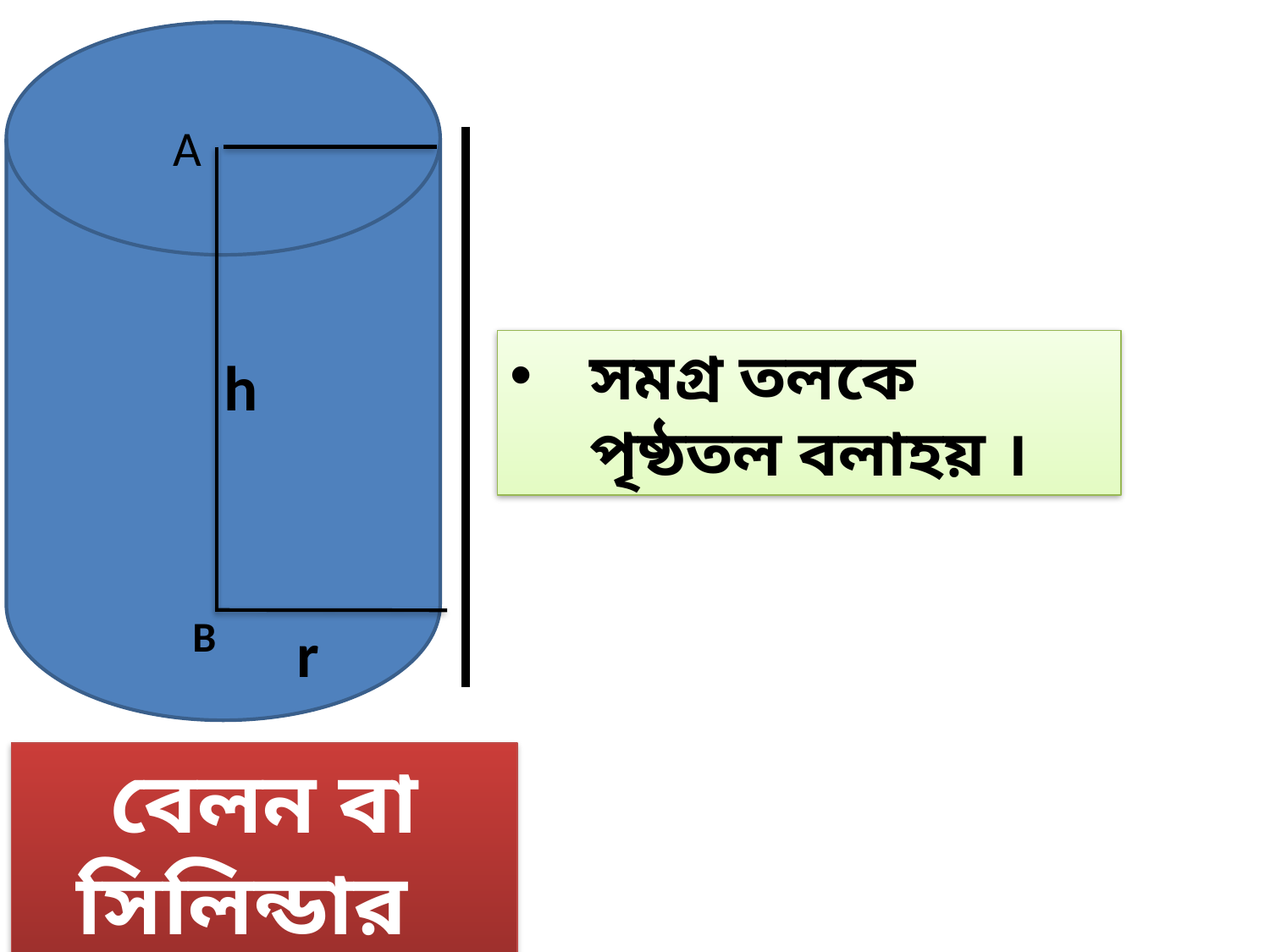

A
h
B
r
সমগ্র তলকে পৃষ্ঠতল বলাহয় ।
বেলন বা সিলিন্ডার